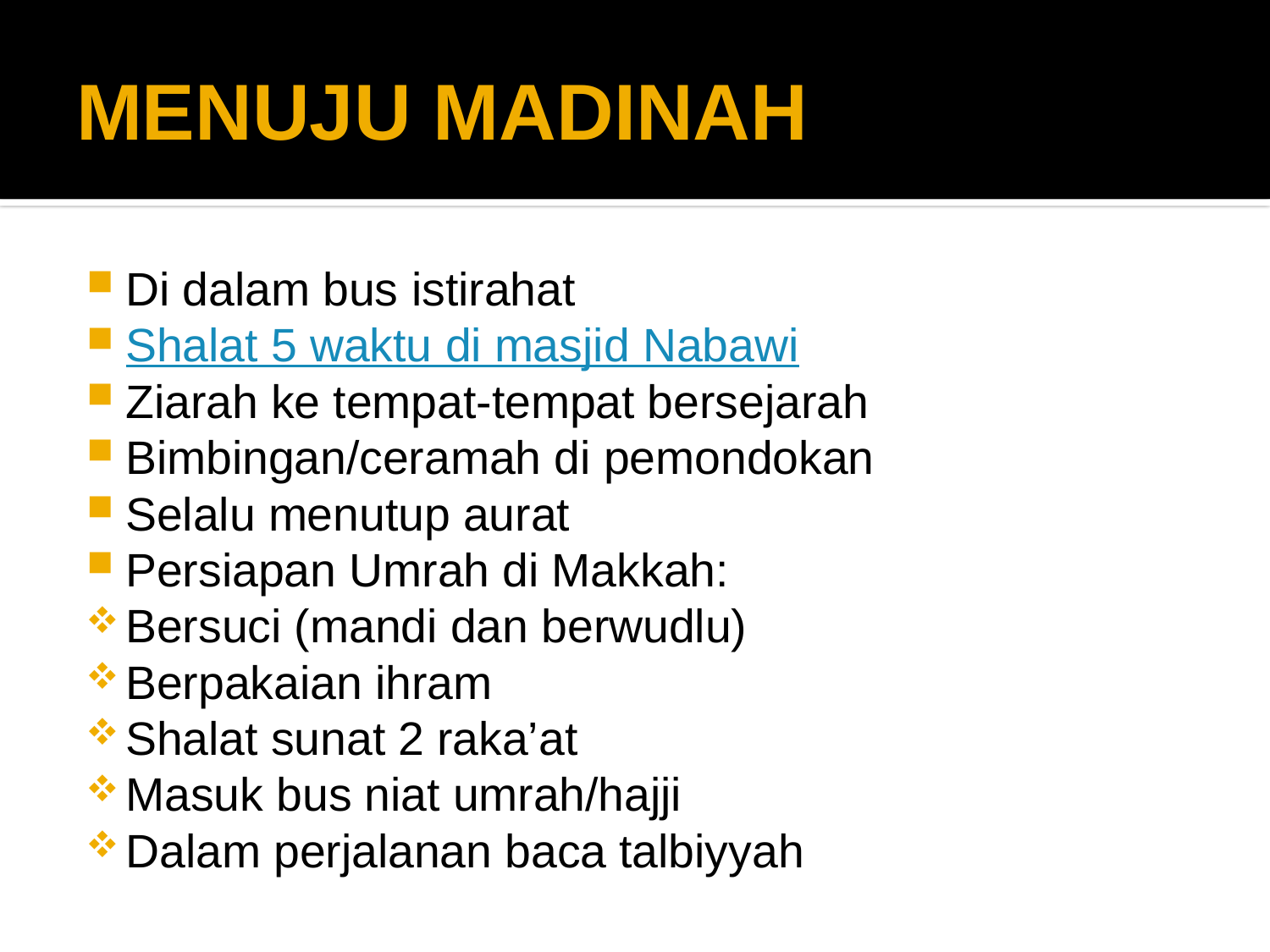

# MENUJU MADINAH
Di dalam bus istirahat
Shalat 5 waktu di masjid Nabawi
Ziarah ke tempat-tempat bersejarah
Bimbingan/ceramah di pemondokan
Selalu menutup aurat
Persiapan Umrah di Makkah:
Bersuci (mandi dan berwudlu)
Berpakaian ihram
Shalat sunat 2 raka’at
Masuk bus niat umrah/hajji
Dalam perjalanan baca talbiyyah